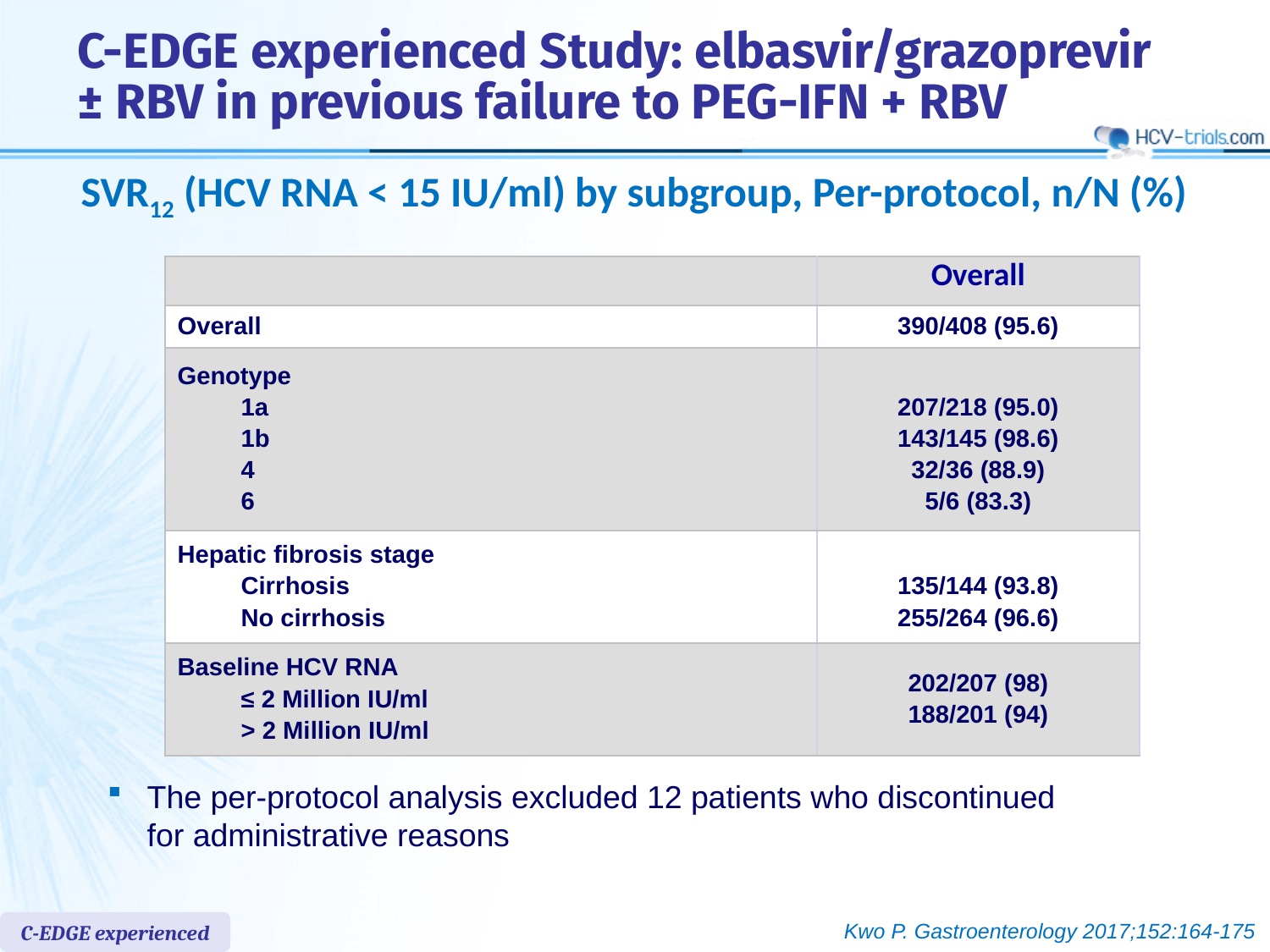

# C-EDGE experienced Study: elbasvir/grazoprevir ± RBV in previous failure to PEG-IFN + RBV
SVR12 (HCV RNA < 15 IU/ml) by subgroup, Per-protocol, n/N (%)
|  | Overall |
| --- | --- |
| Overall | 390/408 (95.6) |
| Genotype 1a 1b 4 6 | 207/218 (95.0) 143/145 (98.6) 32/36 (88.9) 5/6 (83.3) |
| Hepatic fibrosis stage Cirrhosis No cirrhosis | 135/144 (93.8) 255/264 (96.6) |
| Baseline HCV RNA ≤ 2 Million IU/ml > 2 Million IU/ml | 202/207 (98) 188/201 (94) |
The per-protocol analysis excluded 12 patients who discontinued for administrative reasons
Kwo P. Gastroenterology 2017;152:164-175
C-EDGE experienced